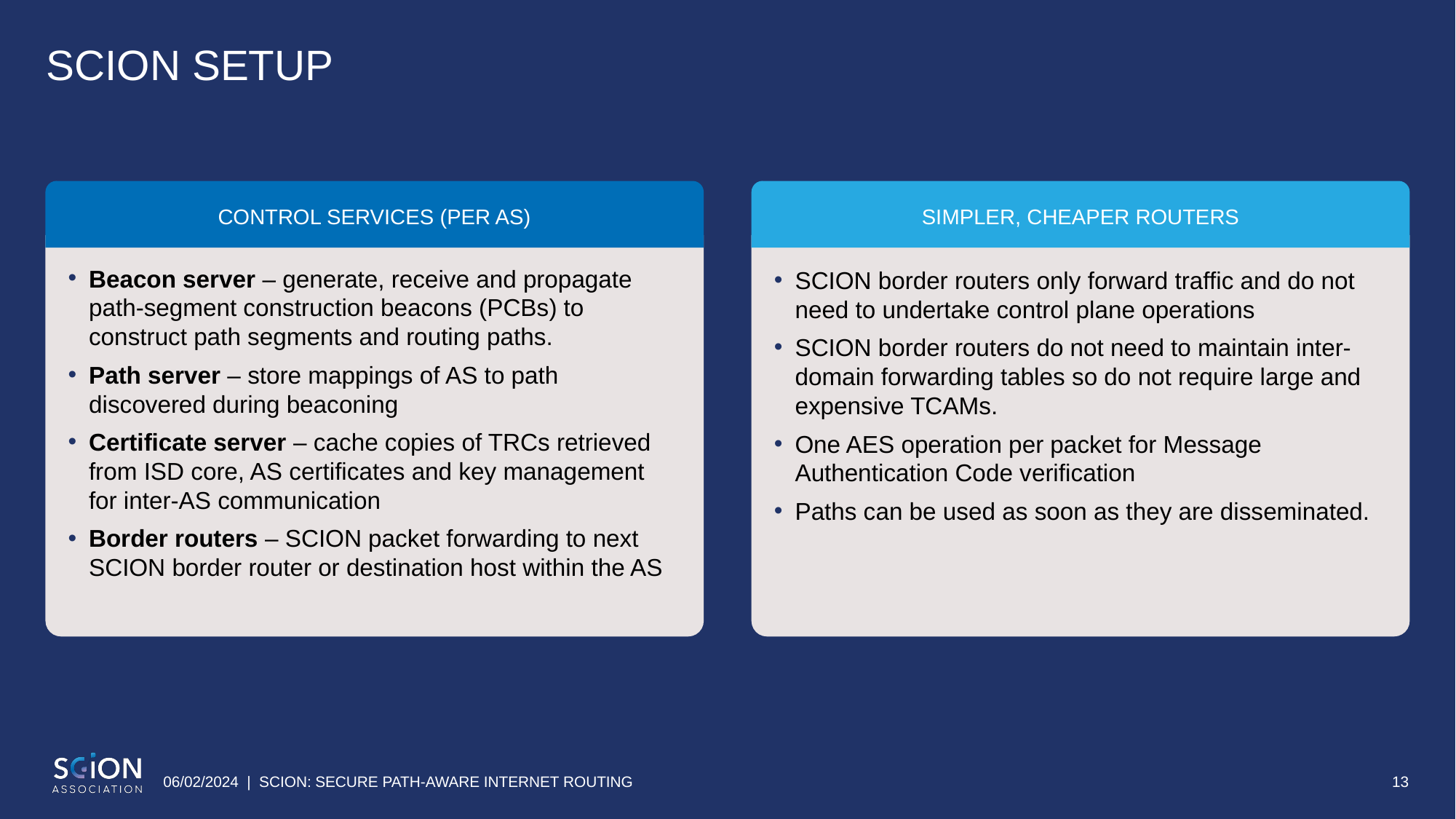

# SCION SETUP
CONTROL SERVICES (PER AS)
SIMPLER, CHEAPER ROUTERS

Beacon server – generate, receive and propagate path-segment construction beacons (PCBs) to construct path segments and routing paths.
Path server – store mappings of AS to path discovered during beaconing
Certificate server – cache copies of TRCs retrieved from ISD core, AS certificates and key management for inter-AS communication
Border routers – SCION packet forwarding to next SCION border router or destination host within the AS
SCION border routers only forward traffic and do not need to undertake control plane operations
SCION border routers do not need to maintain inter-domain forwarding tables so do not require large and expensive TCAMs.
One AES operation per packet for Message Authentication Code verification
Paths can be used as soon as they are disseminated.
06/02/2024  |  SCION: SECURE PATH-AWARE INTERNET ROUTING
13